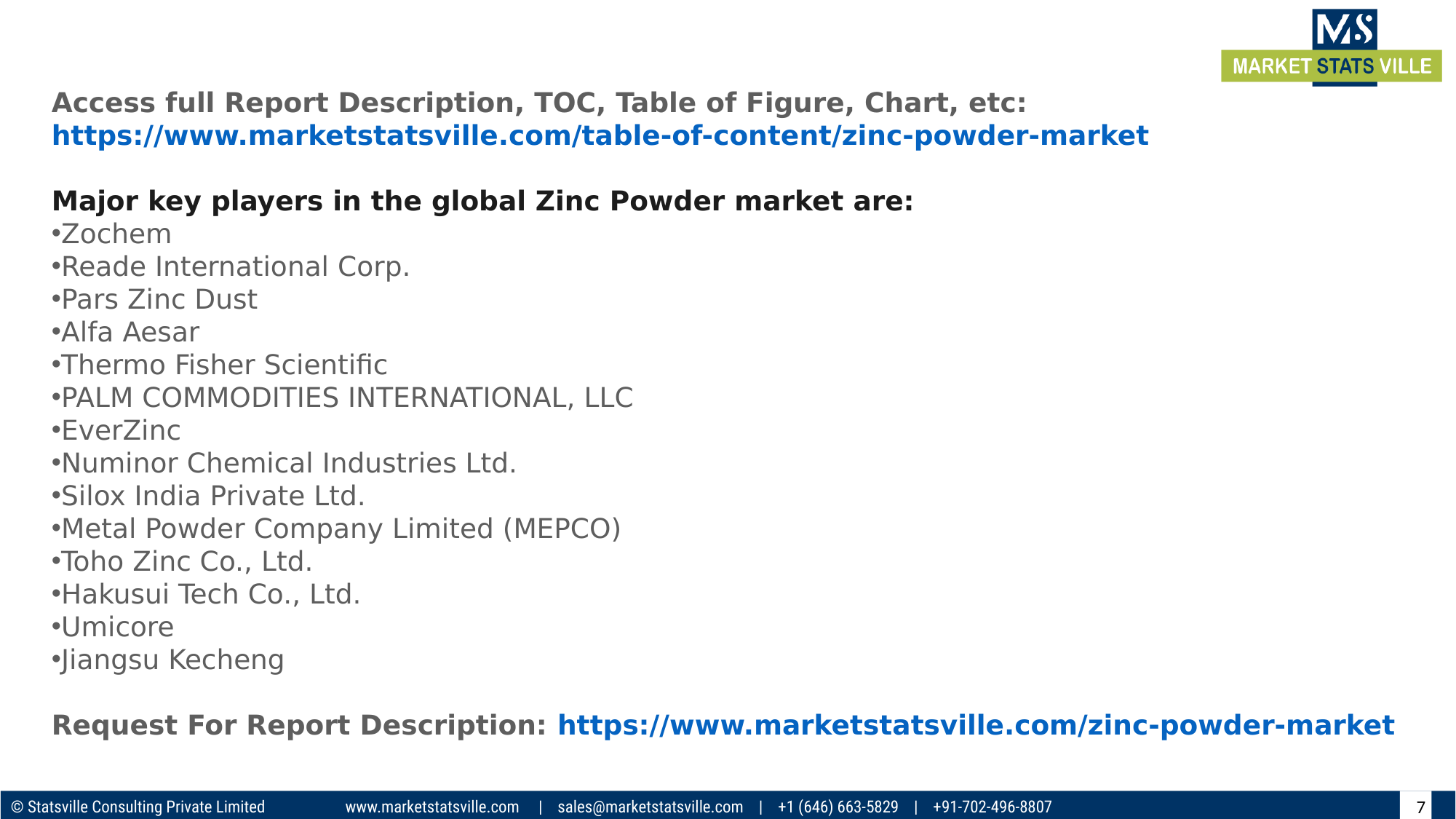

Access full Report Description, TOC, Table of Figure, Chart, etc: https://www.marketstatsville.com/table-of-content/zinc-powder-market
Major key players in the global Zinc Powder market are:
Zochem
Reade International Corp.
Pars Zinc Dust
Alfa Aesar
Thermo Fisher Scientific
PALM COMMODITIES INTERNATIONAL, LLC
EverZinc
Numinor Chemical Industries Ltd.
Silox India Private Ltd.
Metal Powder Company Limited (MEPCO)
Toho Zinc Co., Ltd.
Hakusui Tech Co., Ltd.
Umicore
Jiangsu Kecheng
Request For Report Description: https://www.marketstatsville.com/zinc-powder-market

7